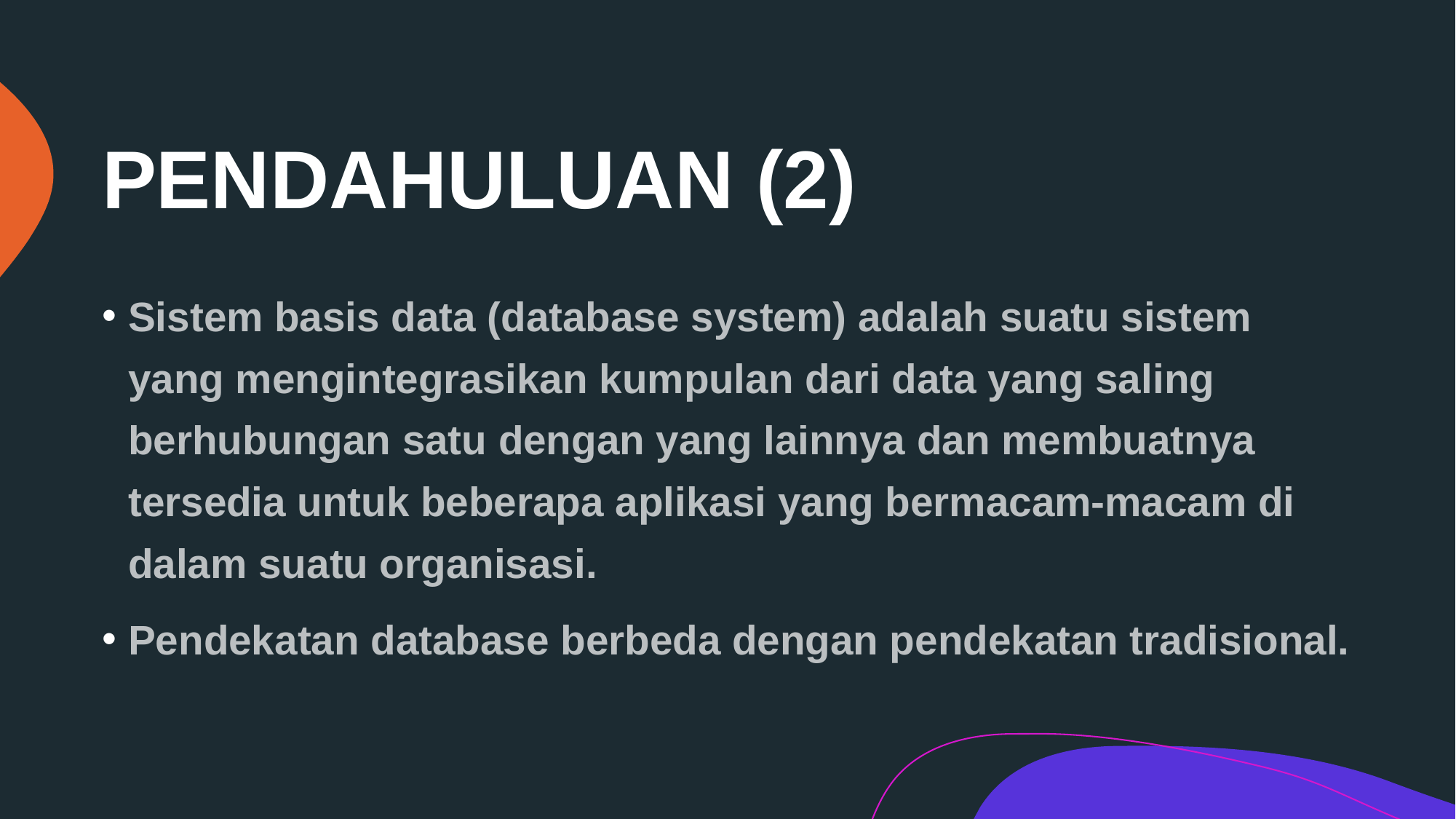

# PENDAHULUAN (2)
Sistem basis data (database system) adalah suatu sistem yang mengintegrasikan kumpulan dari data yang saling berhubungan satu dengan yang lainnya dan membuatnya tersedia untuk beberapa aplikasi yang bermacam-macam di dalam suatu organisasi.
Pendekatan database berbeda dengan pendekatan tradisional.